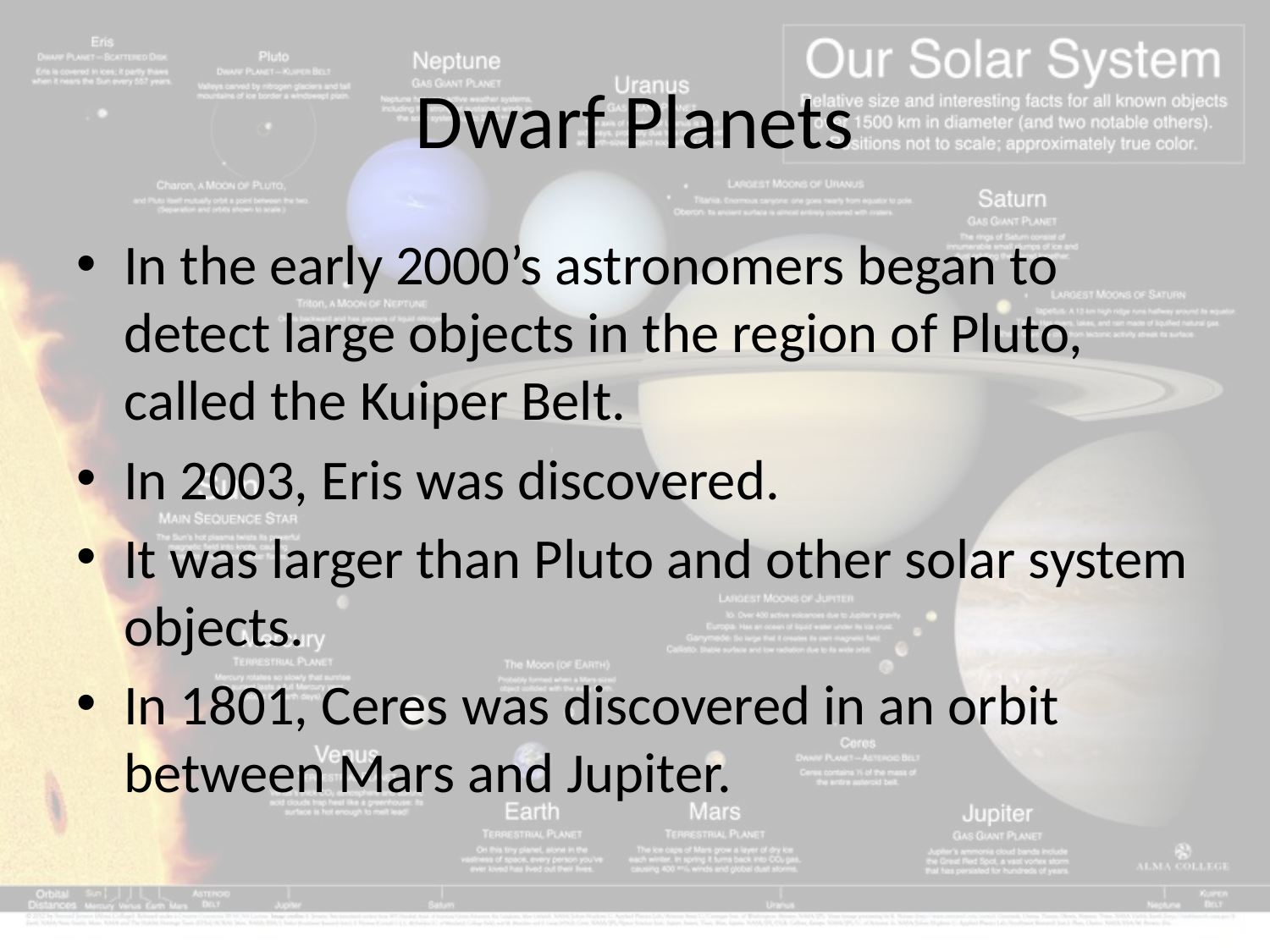

# Dwarf Planets
In the early 2000’s astronomers began to detect large objects in the region of Pluto, called the Kuiper Belt.
In 2003, Eris was discovered.
It was larger than Pluto and other solar system objects.
In 1801, Ceres was discovered in an orbit between Mars and Jupiter.